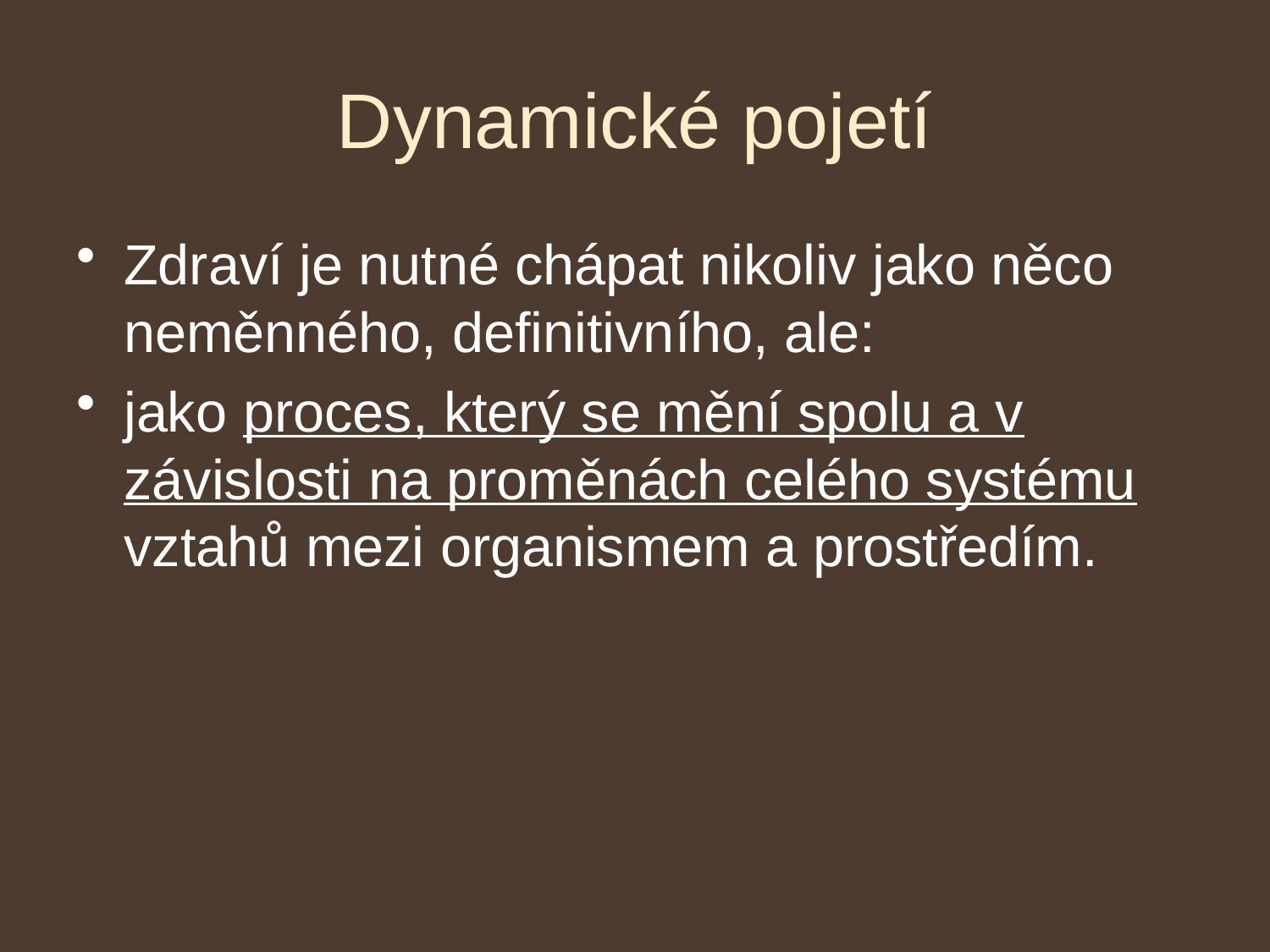

# Dynamické pojetí
Zdraví je nutné chápat nikoliv jako něco neměnného, definitivního, ale:
jako proces, který se mění spolu a v závislosti na proměnách celého systému vztahů mezi organismem a prostředím.